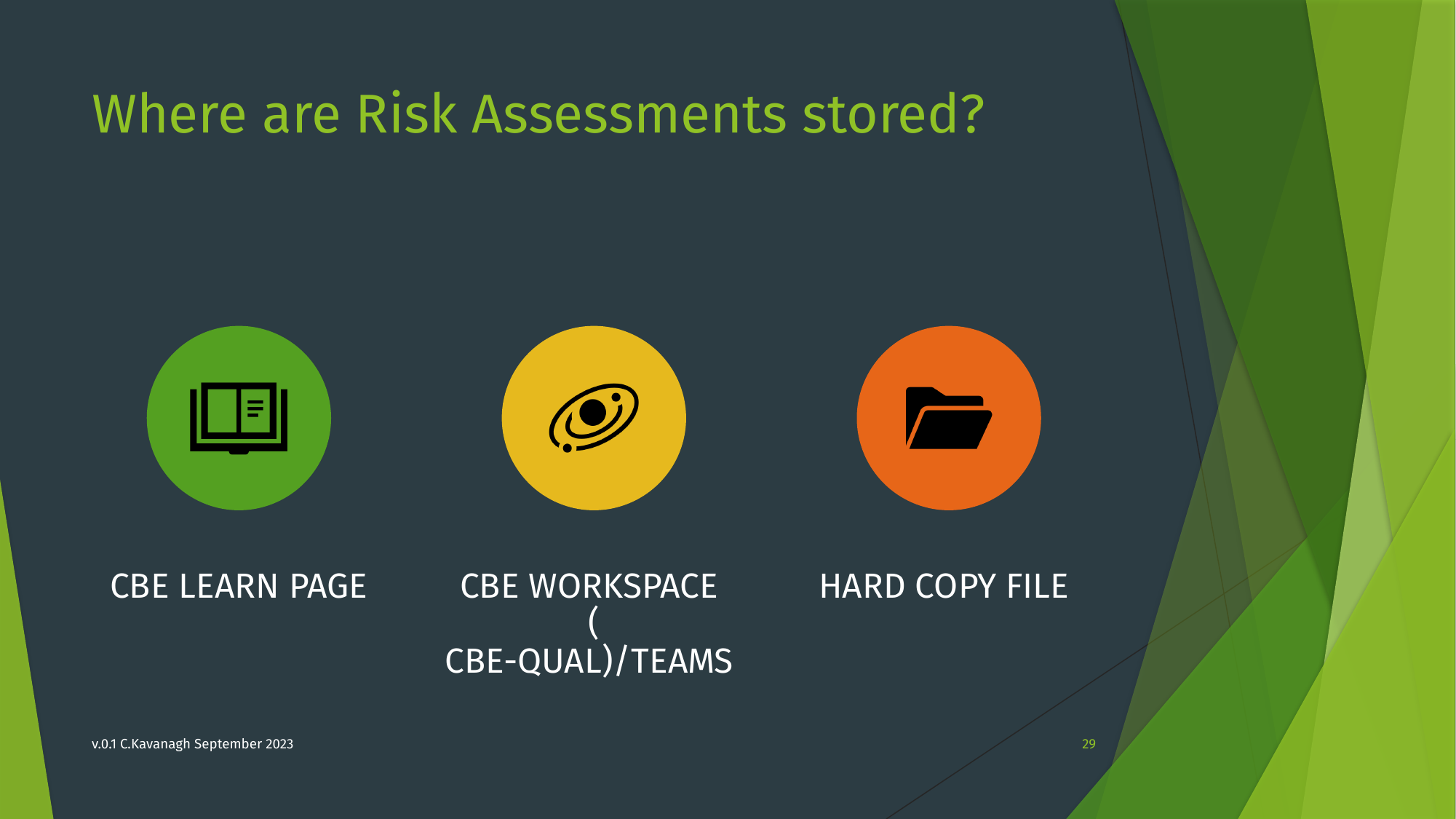

# Where are Risk Assessments stored?
CBE LEARN page
CBE WorkSpace  ( CBE-QUAL)/TEAMS
Hard copy file
v.0.1 C.Kavanagh September 2023
29